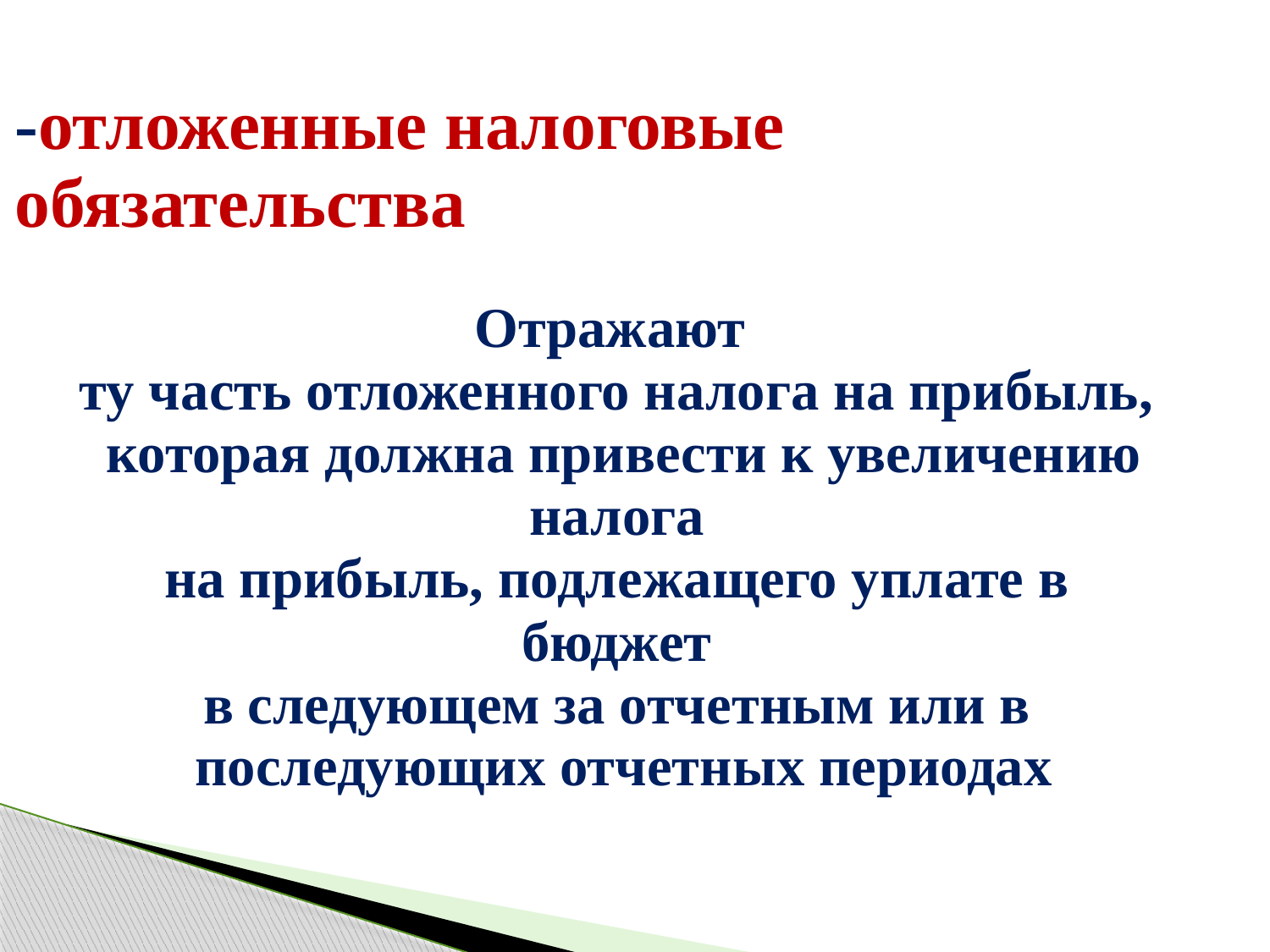

| -отложенные налоговые обязательства Отражают ту часть отложенного налога на прибыль, которая должна привести к увеличению налога на прибыль, подлежащего уплате в бюджет в следующем за отчетным или в последующих отчетных периодах |
| --- |